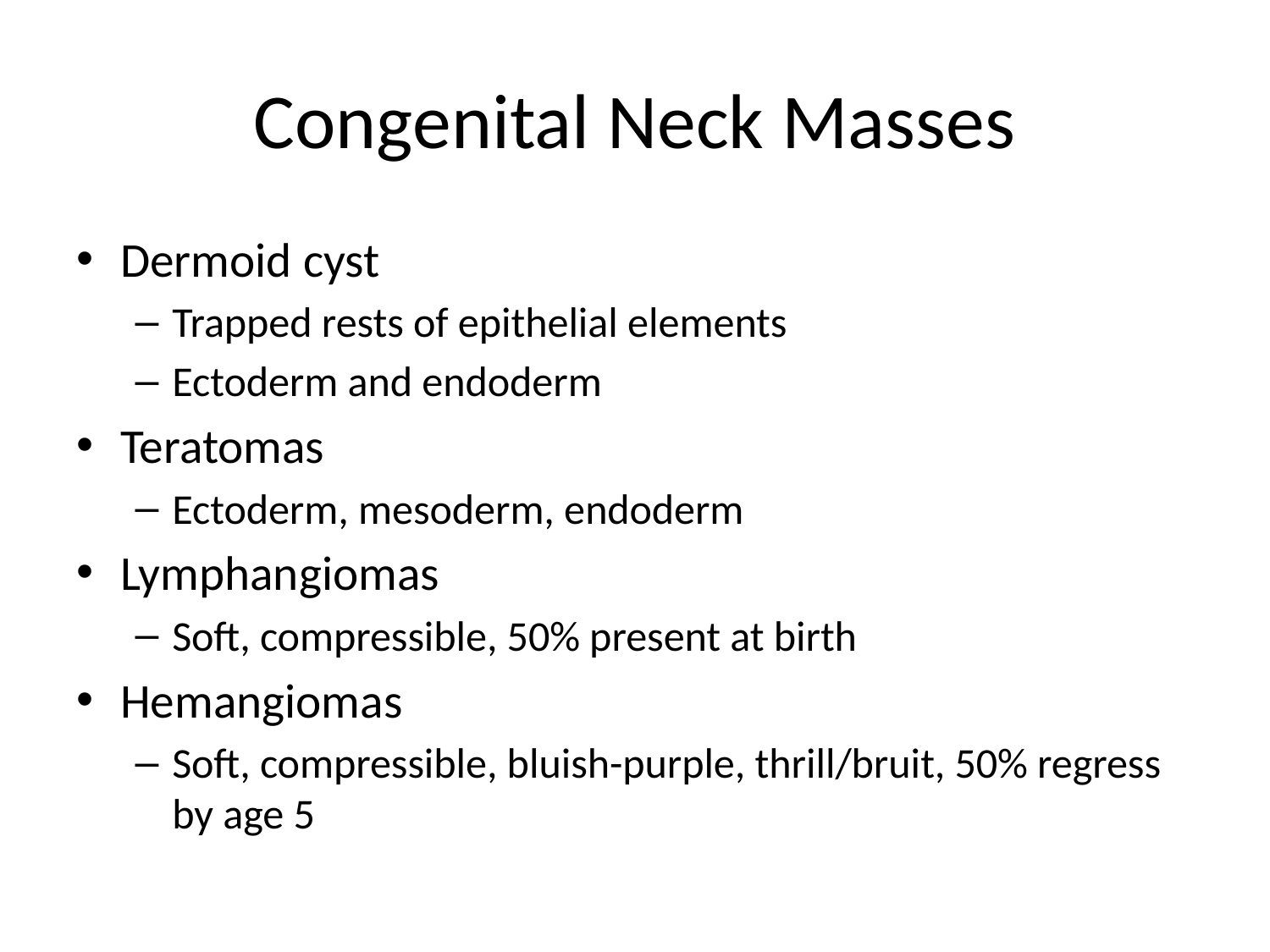

# Congenital Neck Masses
Dermoid cyst
Trapped rests of epithelial elements
Ectoderm and endoderm
Teratomas
Ectoderm, mesoderm, endoderm
Lymphangiomas
Soft, compressible, 50% present at birth
Hemangiomas
Soft, compressible, bluish-purple, thrill/bruit, 50% regress by age 5